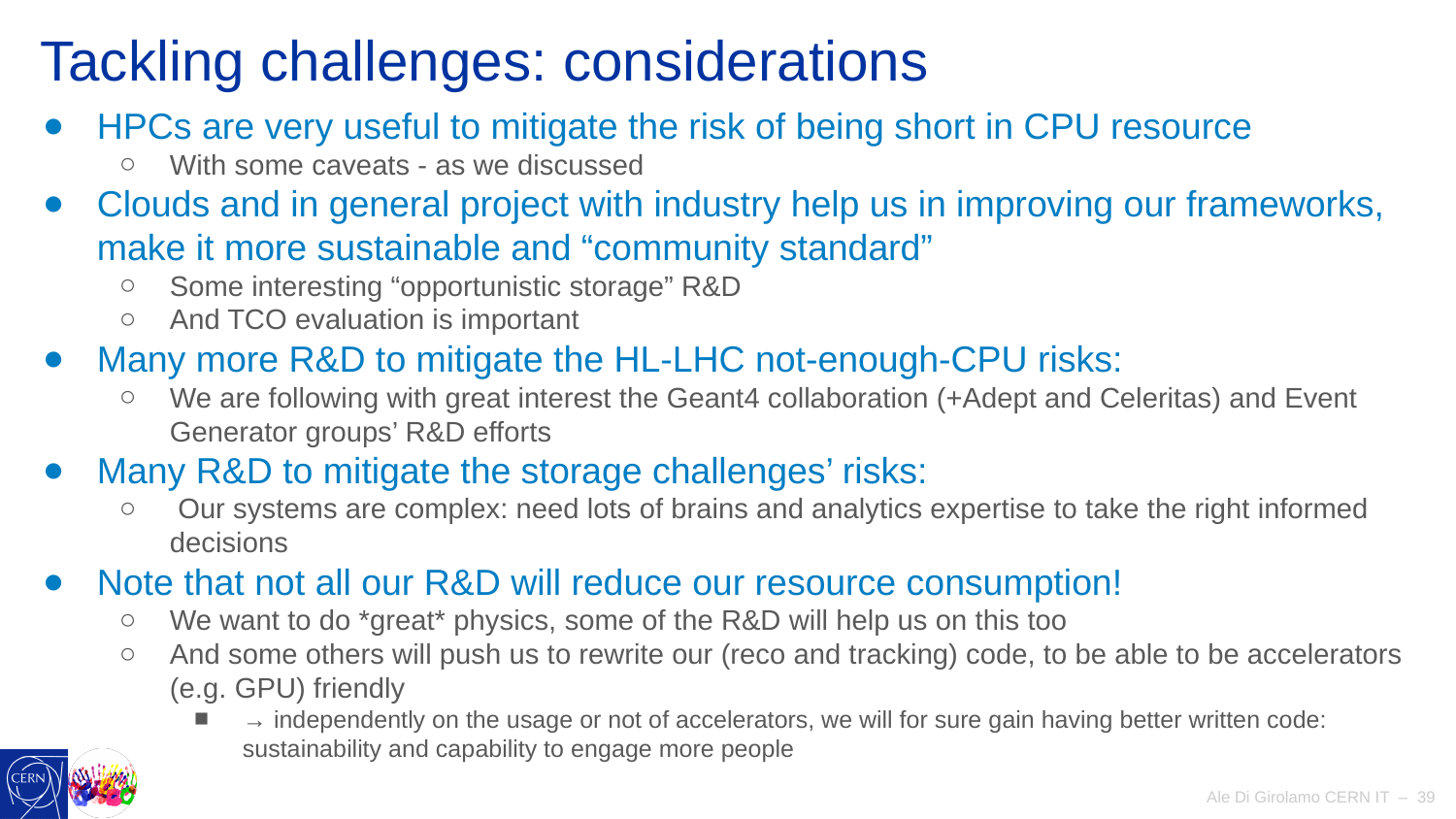

# Tackling challenges: considerations
HPCs are very useful to mitigate the risk of being short in CPU resource
With some caveats - as we discussed
Clouds and in general project with industry help us in improving our frameworks, make it more sustainable and “community standard”
Some interesting “opportunistic storage” R&D
And TCO evaluation is important
Many more R&D to mitigate the HL-LHC not-enough-CPU risks:
We are following with great interest the Geant4 collaboration (+Adept and Celeritas) and Event Generator groups’ R&D efforts
Many R&D to mitigate the storage challenges’ risks:
 Our systems are complex: need lots of brains and analytics expertise to take the right informed decisions
Note that not all our R&D will reduce our resource consumption!
We want to do *great* physics, some of the R&D will help us on this too
And some others will push us to rewrite our (reco and tracking) code, to be able to be accelerators (e.g. GPU) friendly
→ independently on the usage or not of accelerators, we will for sure gain having better written code: sustainability and capability to engage more people

 Ale Di Girolamo CERN IT  –  39